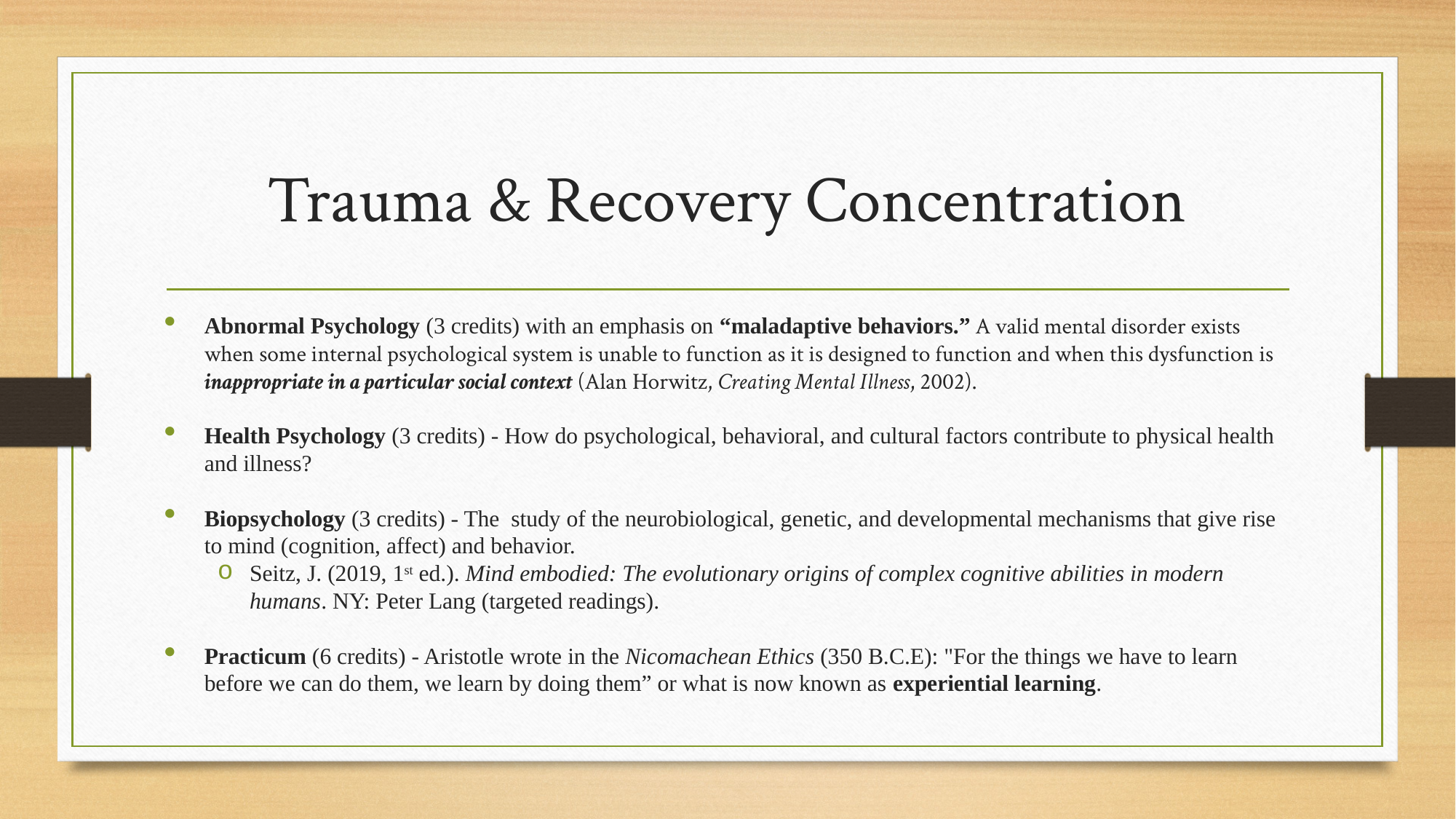

# Trauma & Recovery Concentration
Abnormal Psychology (3 credits) with an emphasis on “maladaptive behaviors.” A valid mental disorder exists when some internal psychological system is unable to function as it is designed to function and when this dysfunction is inappropriate in a particular social context (Alan Horwitz, Creating Mental Illness, 2002).

Health Psychology (3 credits) - How do psychological, behavioral, and cultural factors contribute to physical health and illness?

Biopsychology (3 credits) - The  study of the neurobiological, genetic, and developmental mechanisms that give rise to mind (cognition, affect) and behavior.
Seitz, J. (2019, 1st ed.). Mind embodied: The evolutionary origins of complex cognitive abilities in modern humans. NY: Peter Lang (targeted readings).

Practicum (6 credits) - Aristotle wrote in the Nicomachean Ethics (350 B.C.E): "For the things we have to learn before we can do them, we learn by doing them” or what is now known as experiential learning.